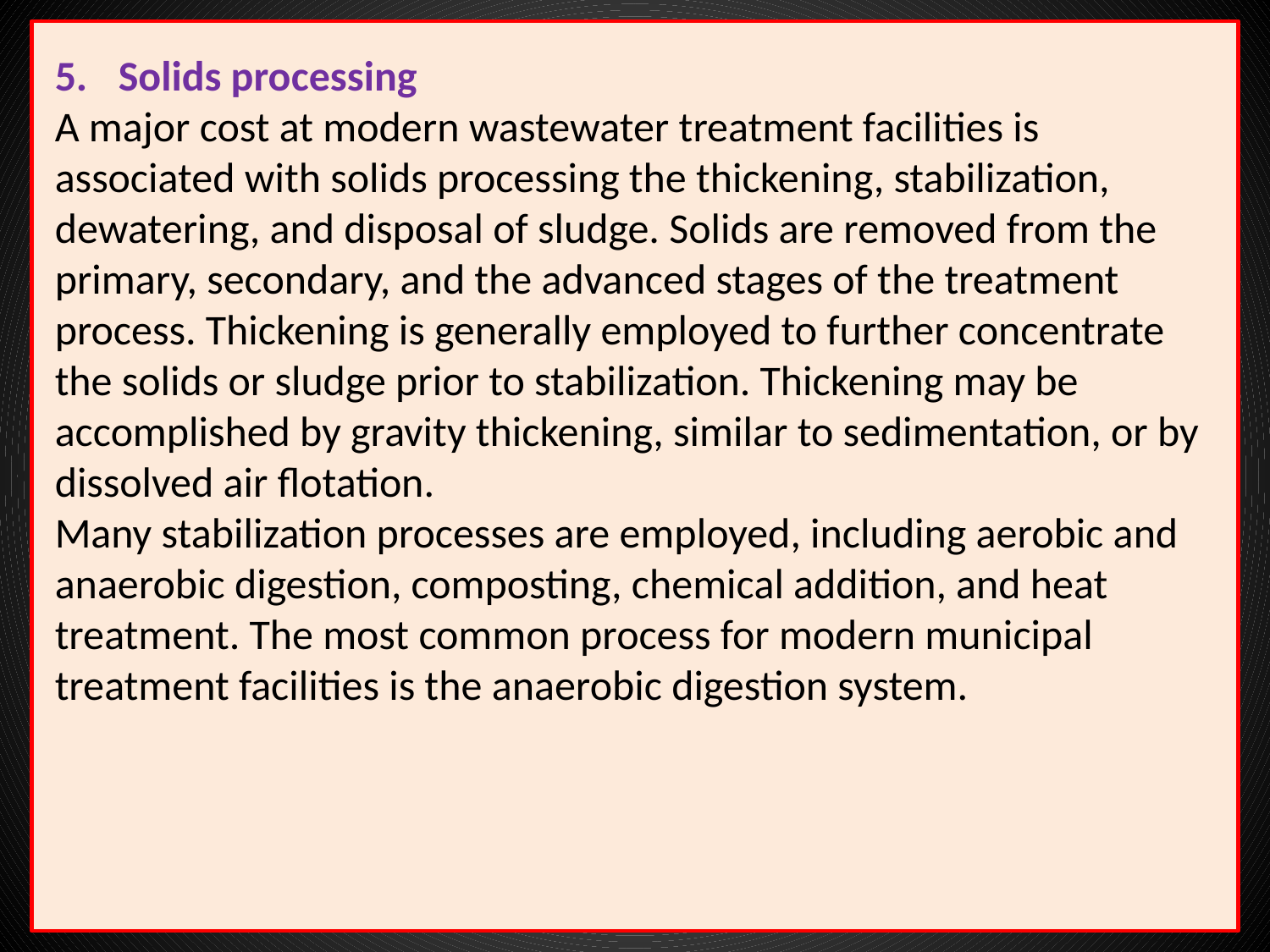

Solids processing
A major cost at modern wastewater treatment facilities is associated with solids processing the thickening, stabilization, dewatering, and disposal of sludge. Solids are removed from the primary, secondary, and the advanced stages of the treatment process. Thickening is generally employed to further concentrate the solids or sludge prior to stabilization. Thickening may be accomplished by gravity thickening, similar to sedimentation, or by dissolved air flotation.
Many stabilization processes are employed, including aerobic and anaerobic digestion, composting, chemical addition, and heat treatment. The most common process for modern municipal treatment facilities is the anaerobic digestion system.